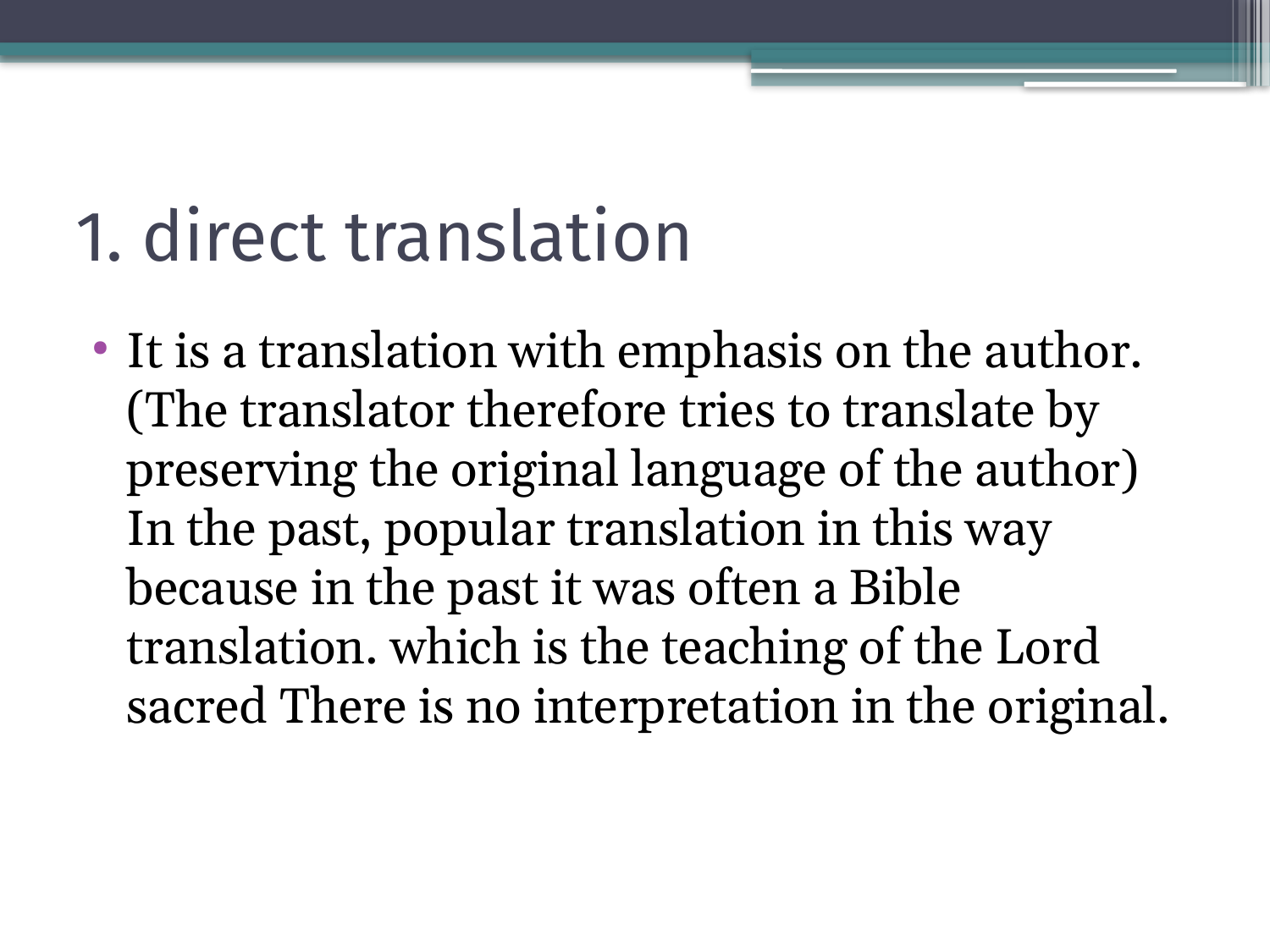

# 1. direct translation
It is a translation with emphasis on the author. (The translator therefore tries to translate by preserving the original language of the author) In the past, popular translation in this way because in the past it was often a Bible translation. which is the teaching of the Lord sacred There is no interpretation in the original.